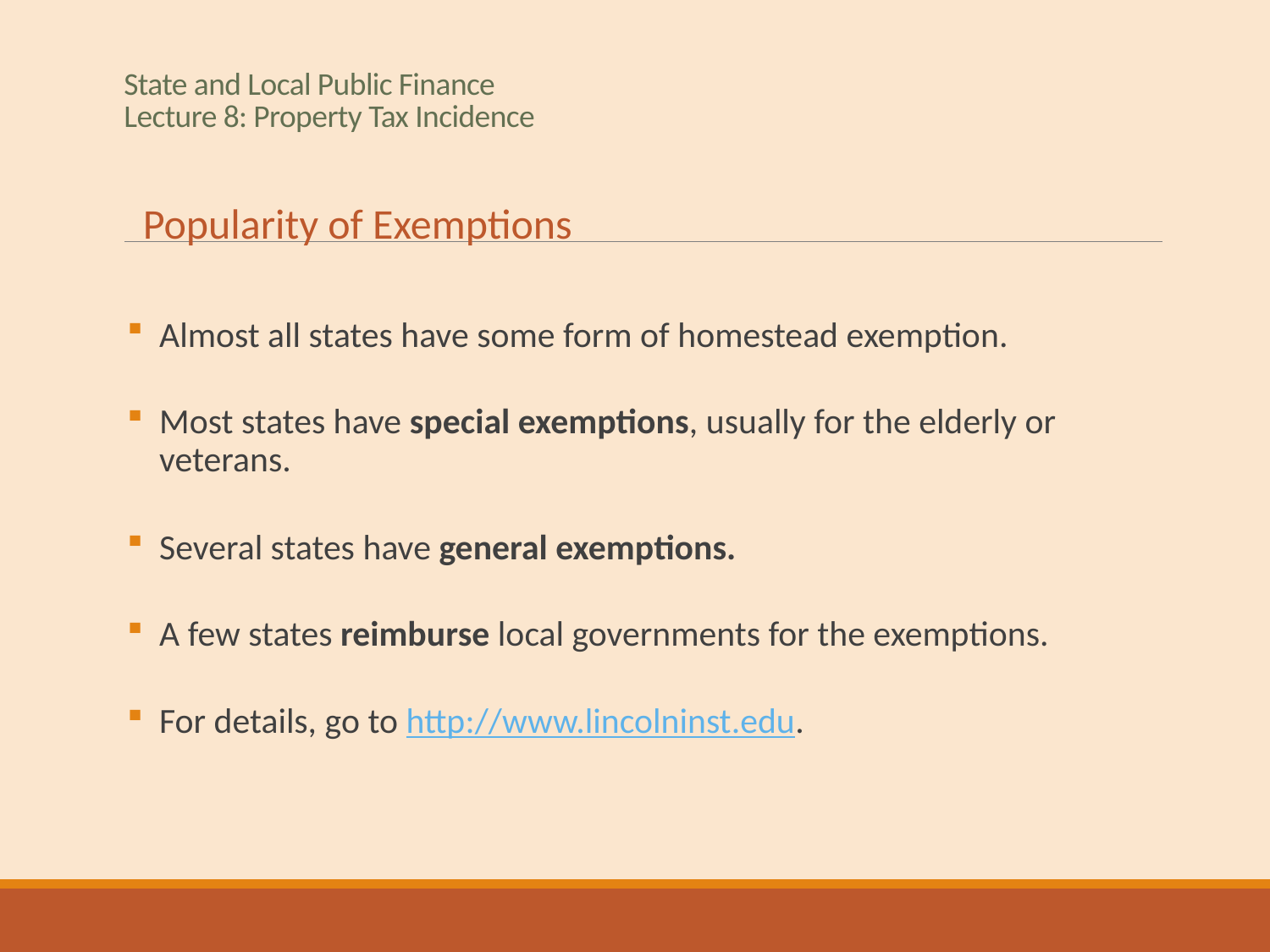

# State and Local Public Finance Lecture 8: Property Tax Incidence
Popularity of Exemptions

Almost all states have some form of homestead exemption.

Most states have special exemptions, usually for the elderly or veterans.

Several states have general exemptions.

A few states reimburse local governments for the exemptions.

For details, go to http://www.lincolninst.edu.